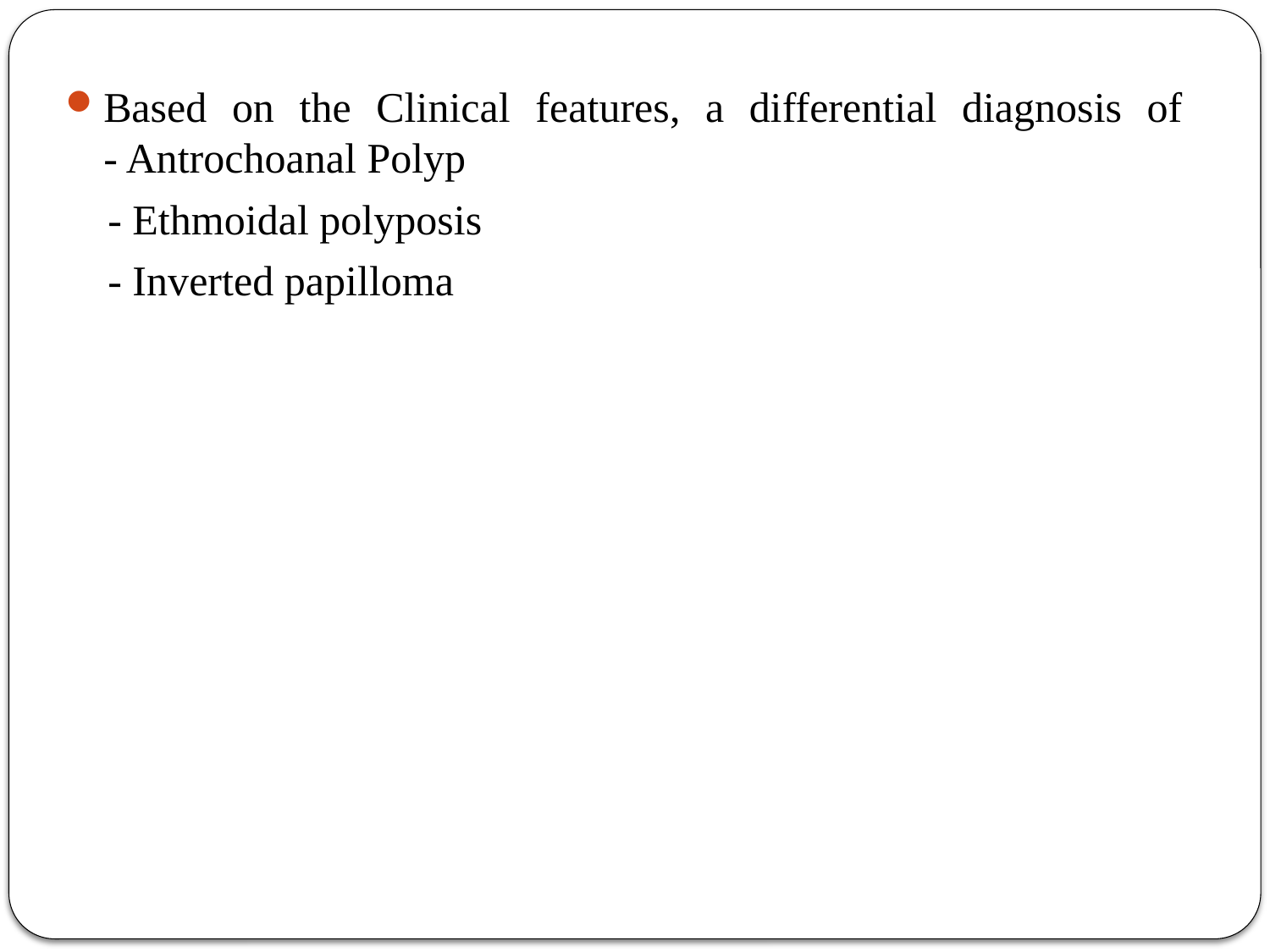

Based on the Clinical features, a differential diagnosis of
- Antrochoanal Polyp
    - Ethmoidal polyposis
    - Inverted papilloma